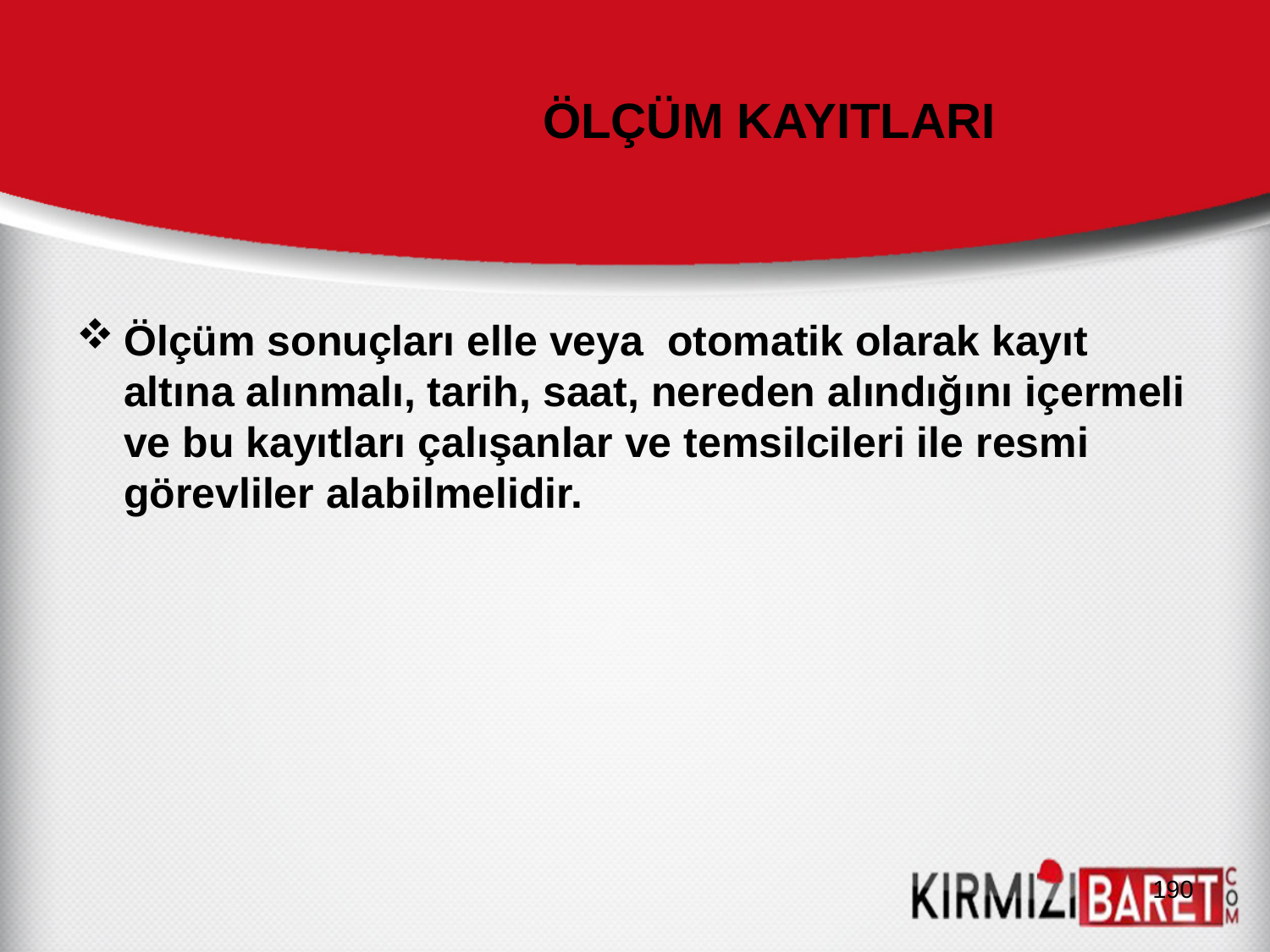

# ÖLÇÜM KAYITLARI
Ölçüm sonuçları elle veya  otomatik olarak kayıt altına alınmalı, tarih, saat, nereden alındığını içermeli ve bu kayıtları çalışanlar ve temsilcileri ile resmi görevliler alabilmelidir.
190